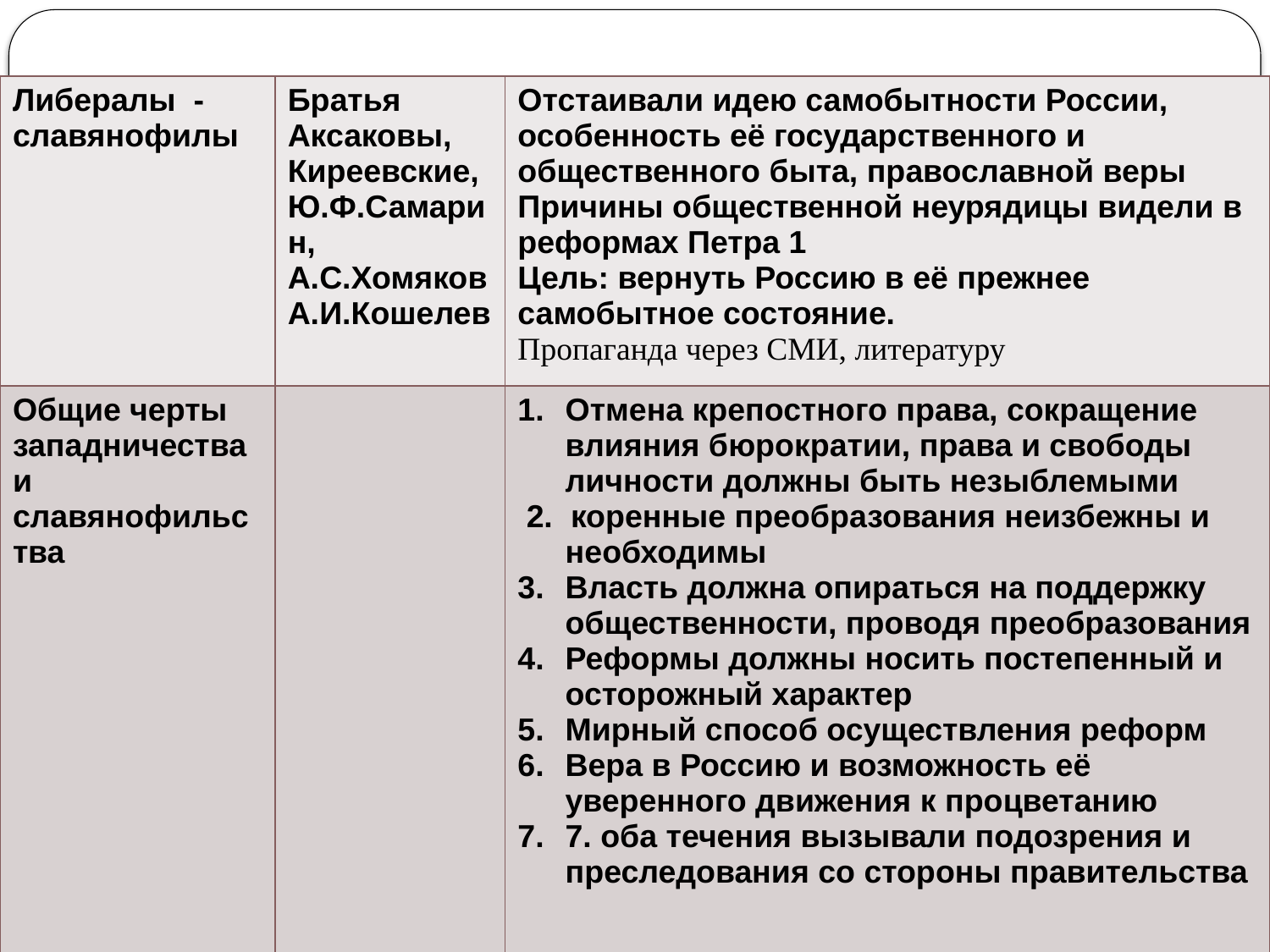

#
| Либералы - славянофилы | Братья Аксаковы, Киреевские, Ю.Ф.Самарин, А.С.Хомяков А.И.Кошелев | Отстаивали идею самобытности России, особенность её государственного и общественного быта, православной веры Причины общественной неурядицы видели в реформах Петра 1 Цель: вернуть Россию в её прежнее самобытное состояние. Пропаганда через СМИ, литературу |
| --- | --- | --- |
| Общие черты западничества и славянофильства |  | Отмена крепостного права, сокращение влияния бюрократии, права и свободы личности должны быть незыблемыми 2. коренные преобразования неизбежны и необходимы Власть должна опираться на поддержку общественности, проводя преобразования Реформы должны носить постепенный и осторожный характер Мирный способ осуществления реформ Вера в Россию и возможность её уверенного движения к процветанию 7. оба течения вызывали подозрения и преследования со стороны правительства |